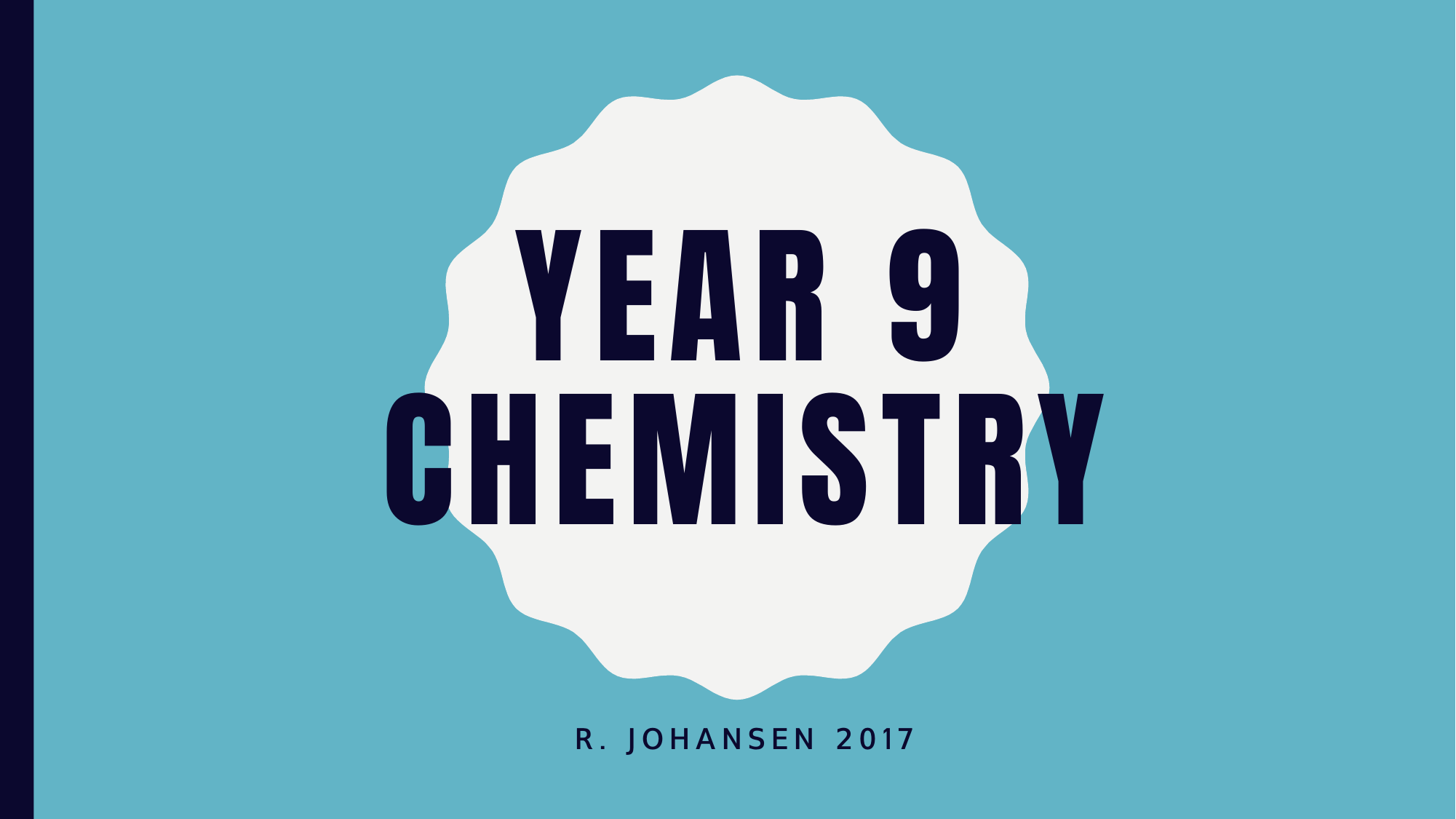

# Year 9 Chemistry
R. Johansen 2017